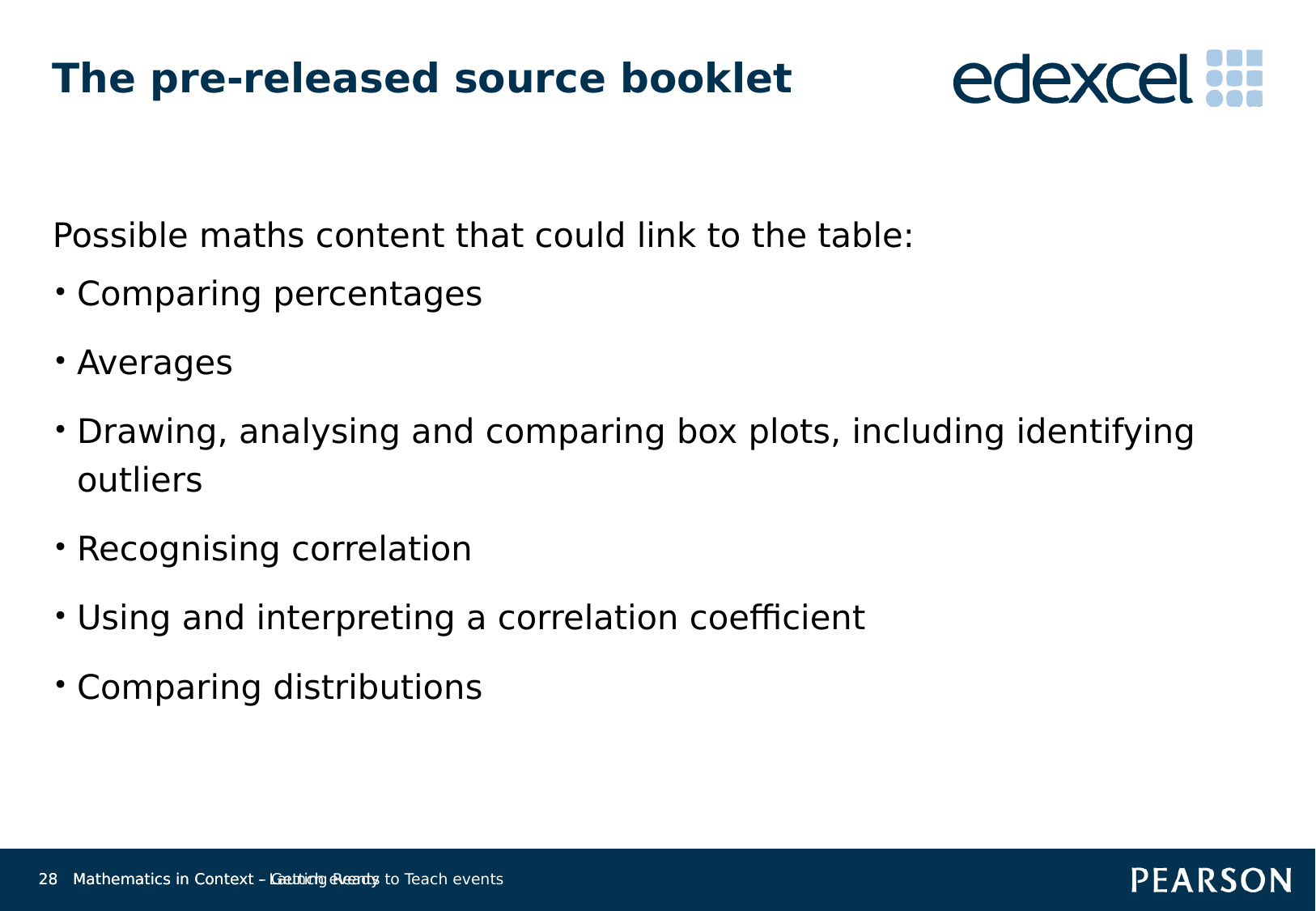

The pre-released source booklet
Possible maths content that could link to the table:
Comparing percentages
Averages
Drawing, analysing and comparing box plots, including identifying outliers
Recognising correlation
Using and interpreting a correlation coefficient
Comparing distributions

28
28
Mathematics in Context - Launch events
Mathematics in Context – Getting Ready to Teach events